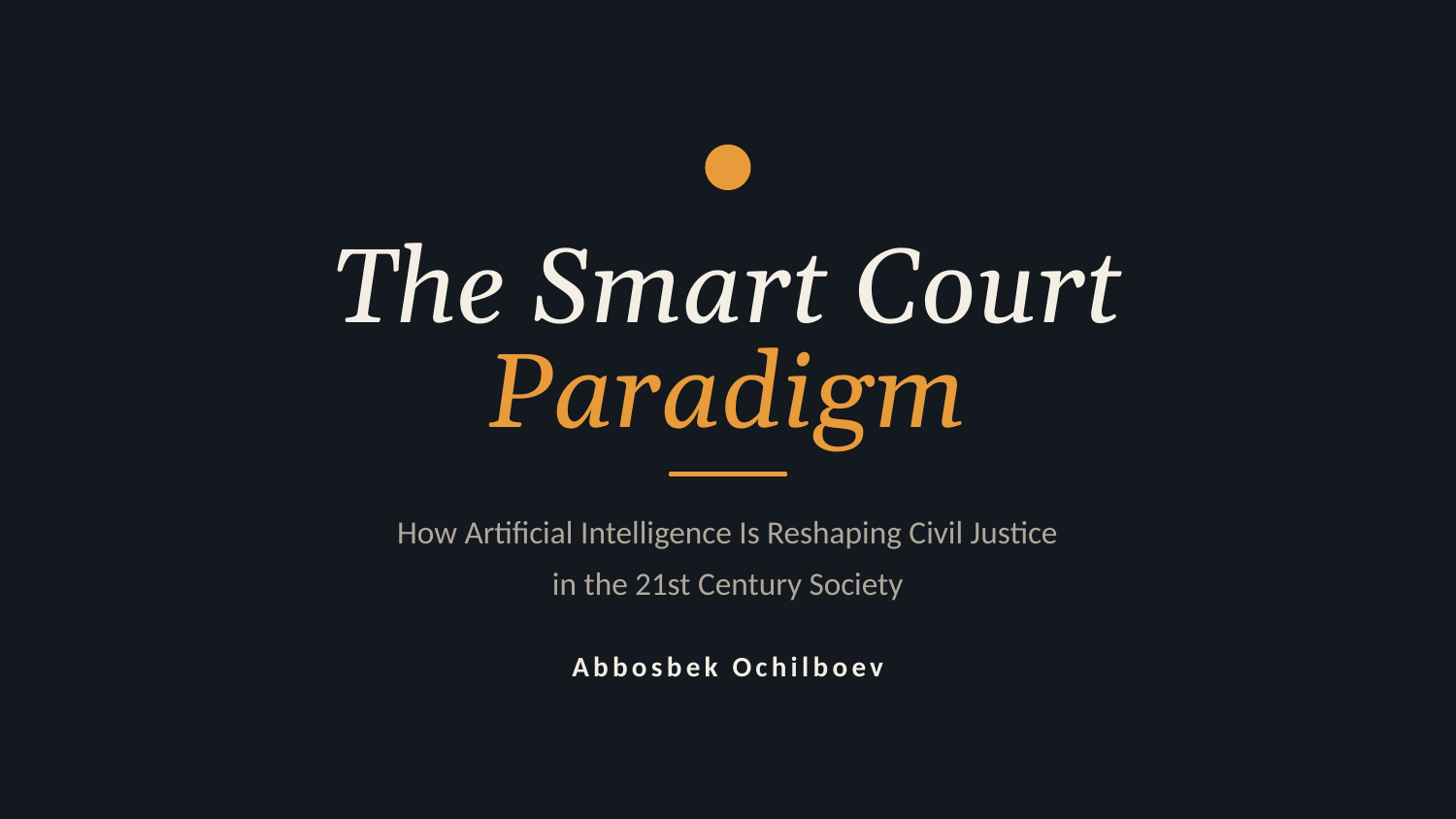

The Smart Court
Paradigm

How Artificial Intelligence Is Reshaping Civil Justice
in the 21st Century Society
Abbosbek Ochilboev